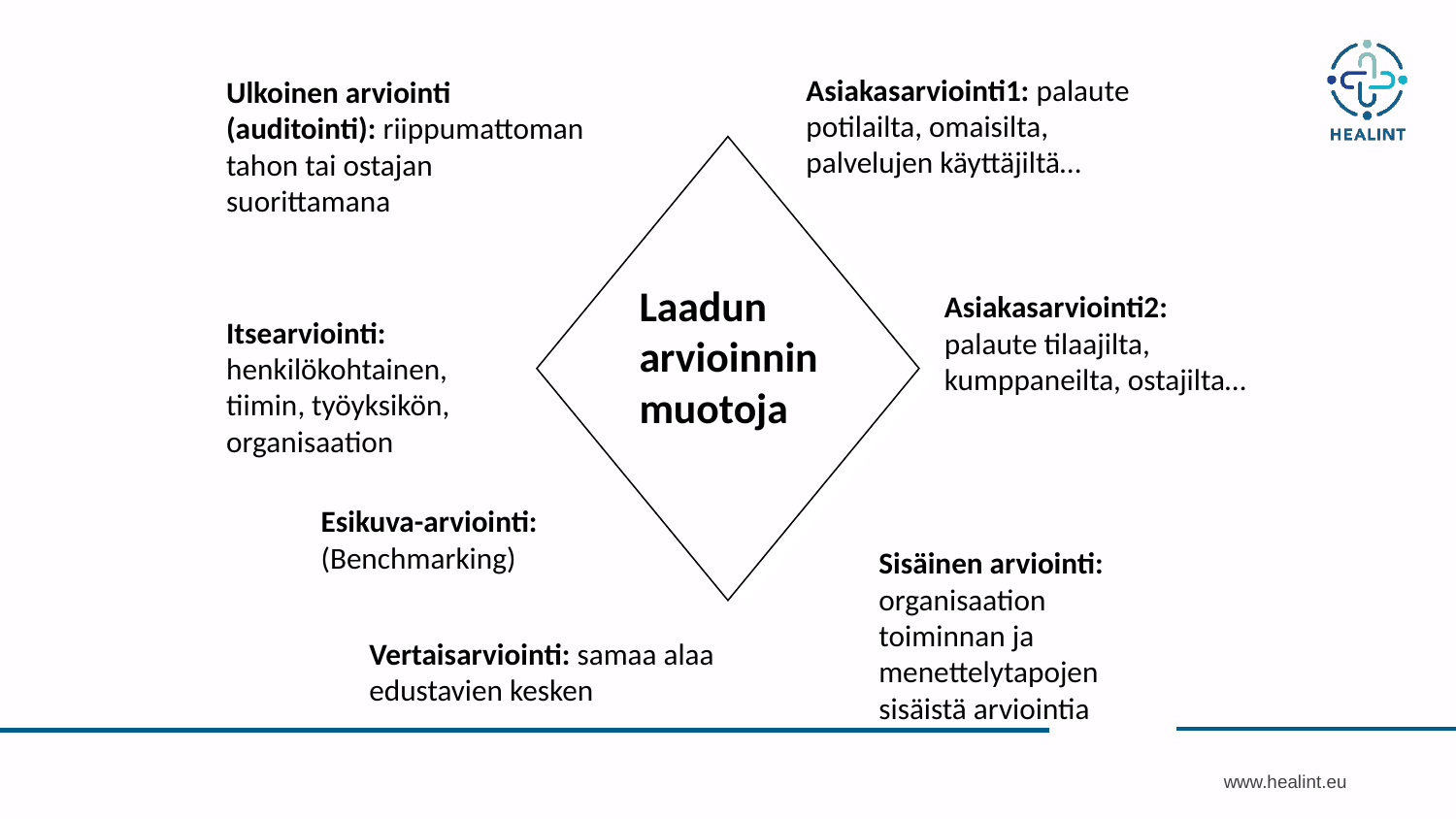

Asiakasarviointi1: palaute potilailta, omaisilta, palvelujen käyttäjiltä…
Ulkoinen arviointi (auditointi): riippumattoman tahon tai ostajan suorittamana

Laadun arvioinnin muotoja
Asiakasarviointi2: palaute tilaajilta, kumppaneilta, ostajilta…
Itsearviointi: henkilökohtainen, tiimin, työyksikön, organisaation

Esikuva-arviointi: (Benchmarking)
Sisäinen arviointi: organisaation toiminnan ja menettelytapojen sisäistä arviointia
Vertaisarviointi: samaa alaa edustavien kesken